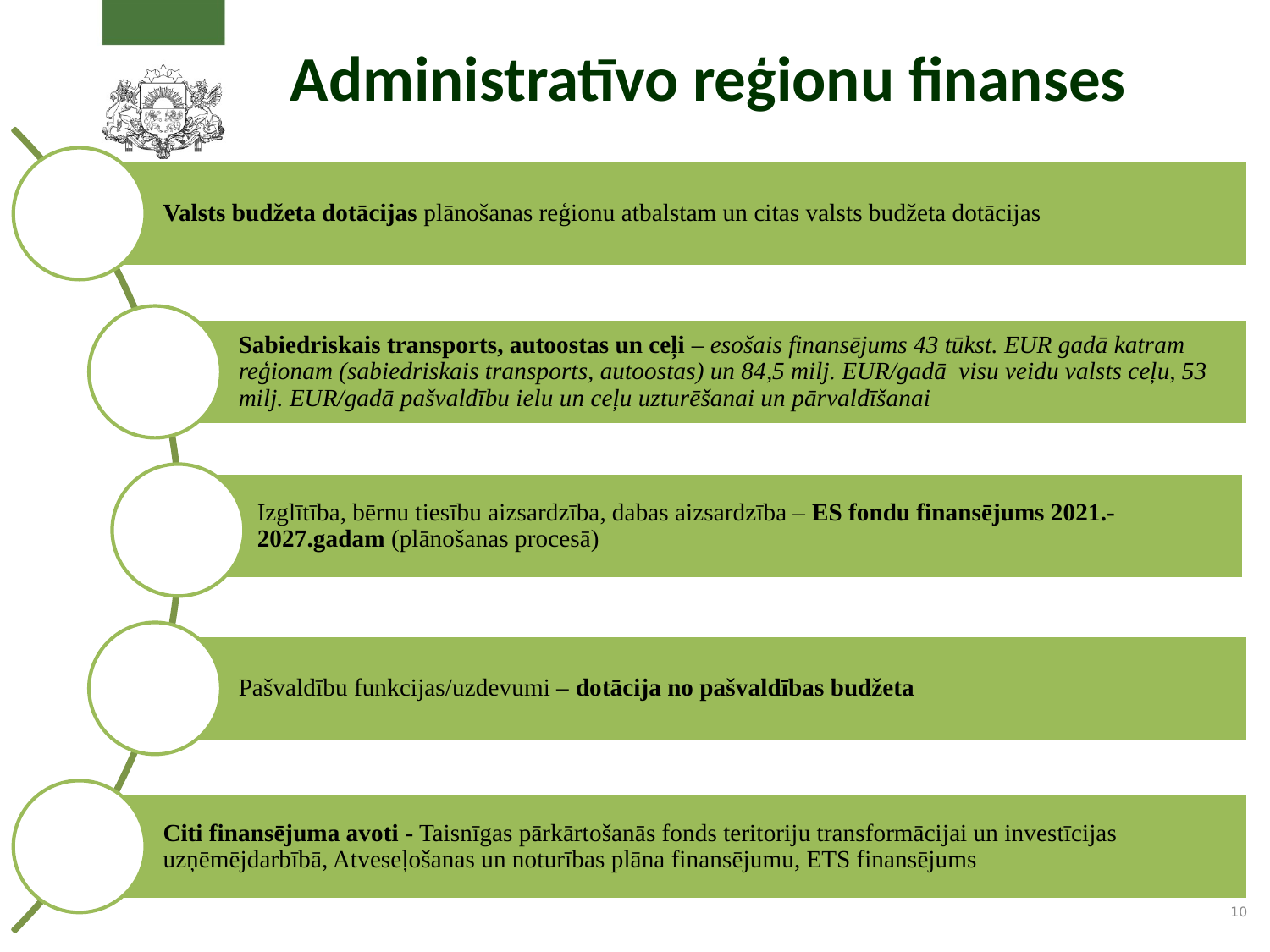

# Administratīvo reģionu finanses
Valsts budžeta dotācijas plānošanas reģionu atbalstam un citas valsts budžeta dotācijas
Sabiedriskais transports, autoostas un ceļi – esošais finansējums 43 tūkst. EUR gadā katram reģionam (sabiedriskais transports, autoostas) un 84,5 milj. EUR/gadā  visu veidu valsts ceļu, 53 milj. EUR/gadā pašvaldību ielu un ceļu uzturēšanai un pārvaldīšanai
Izglītība, bērnu tiesību aizsardzība, dabas aizsardzība – ES fondu finansējums 2021.-2027.gadam (plānošanas procesā)
Pašvaldību funkcijas/uzdevumi – dotācija no pašvaldības budžeta
Citi finansējuma avoti - Taisnīgas pārkārtošanās fonds teritoriju transformācijai un investīcijas uzņēmējdarbībā, Atveseļošanas un noturības plāna finansējumu, ETS finansējums
10